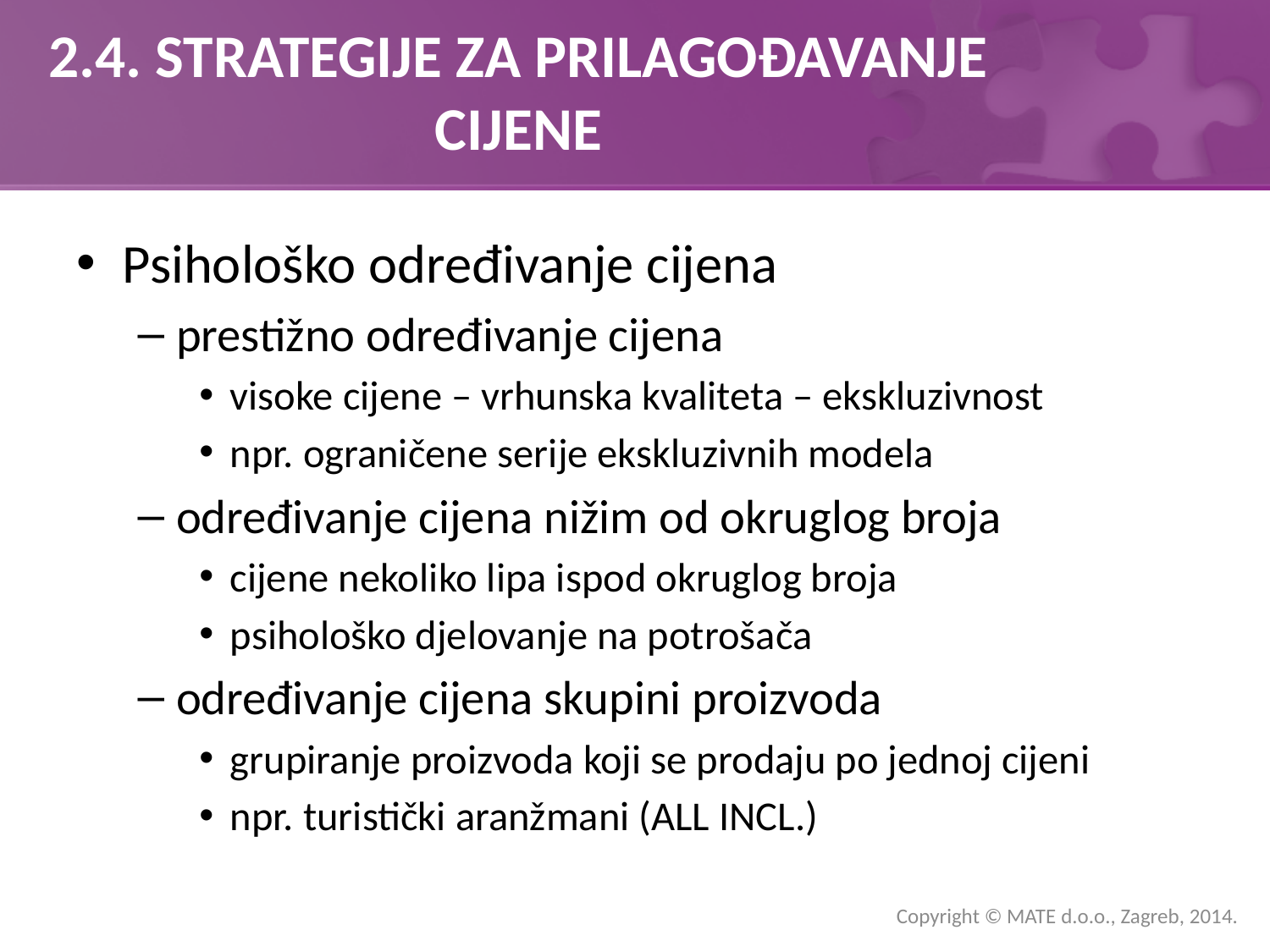

# 2.4. STRATEGIJE ZA PRILAGOĐAVANJE CIJENE
Psihološko određivanje cijena
prestižno određivanje cijena
visoke cijene – vrhunska kvaliteta – ekskluzivnost
npr. ograničene serije ekskluzivnih modela
određivanje cijena nižim od okruglog broja
cijene nekoliko lipa ispod okruglog broja
psihološko djelovanje na potrošača
određivanje cijena skupini proizvoda
grupiranje proizvoda koji se prodaju po jednoj cijeni
npr. turistički aranžmani (ALL INCL.)

Copyright © MATE d.o.o., Zagreb, 2014.